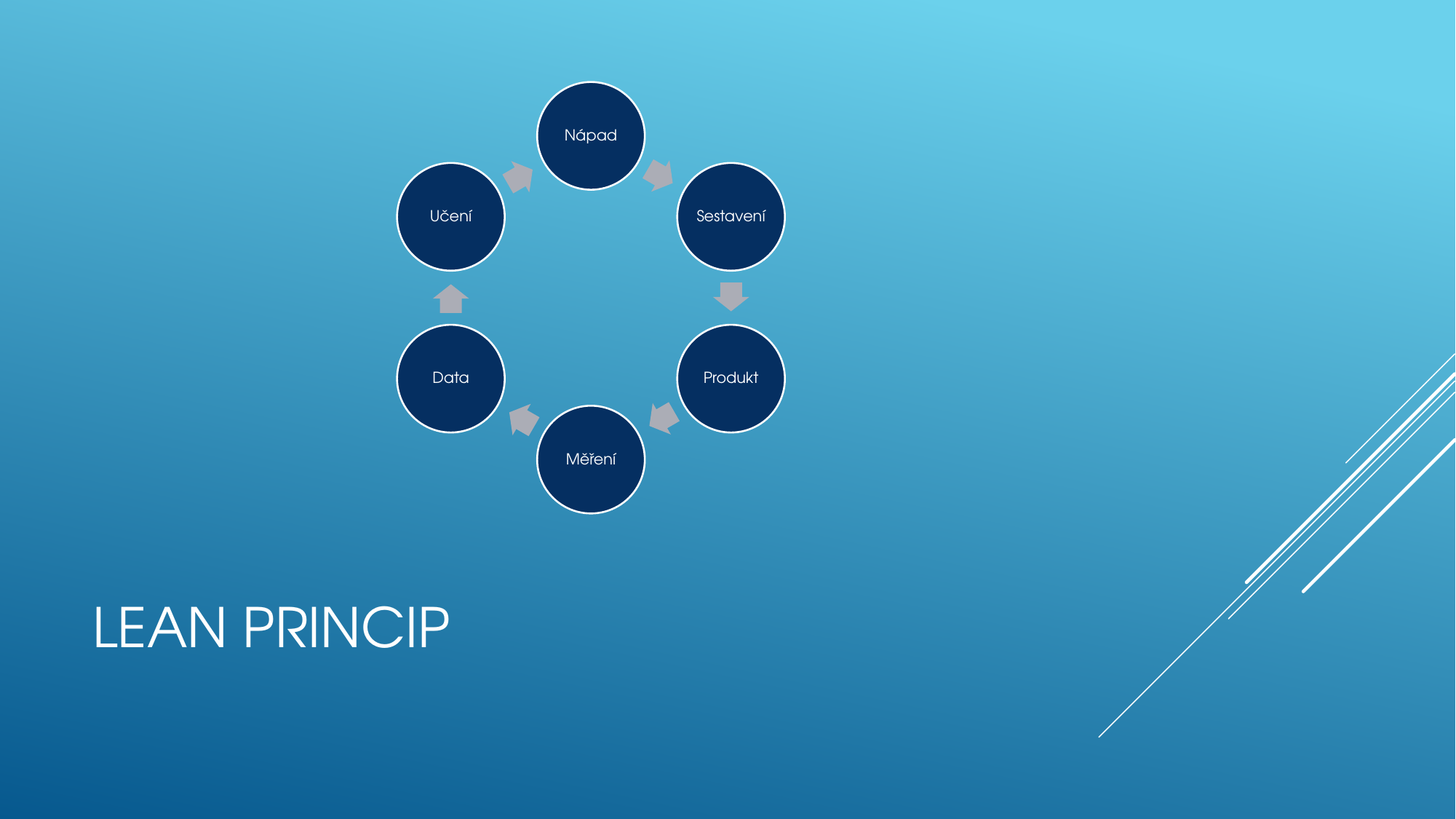

Nápad

Sestavení

Produkt

Měření

Data

Učení

# Lean princip